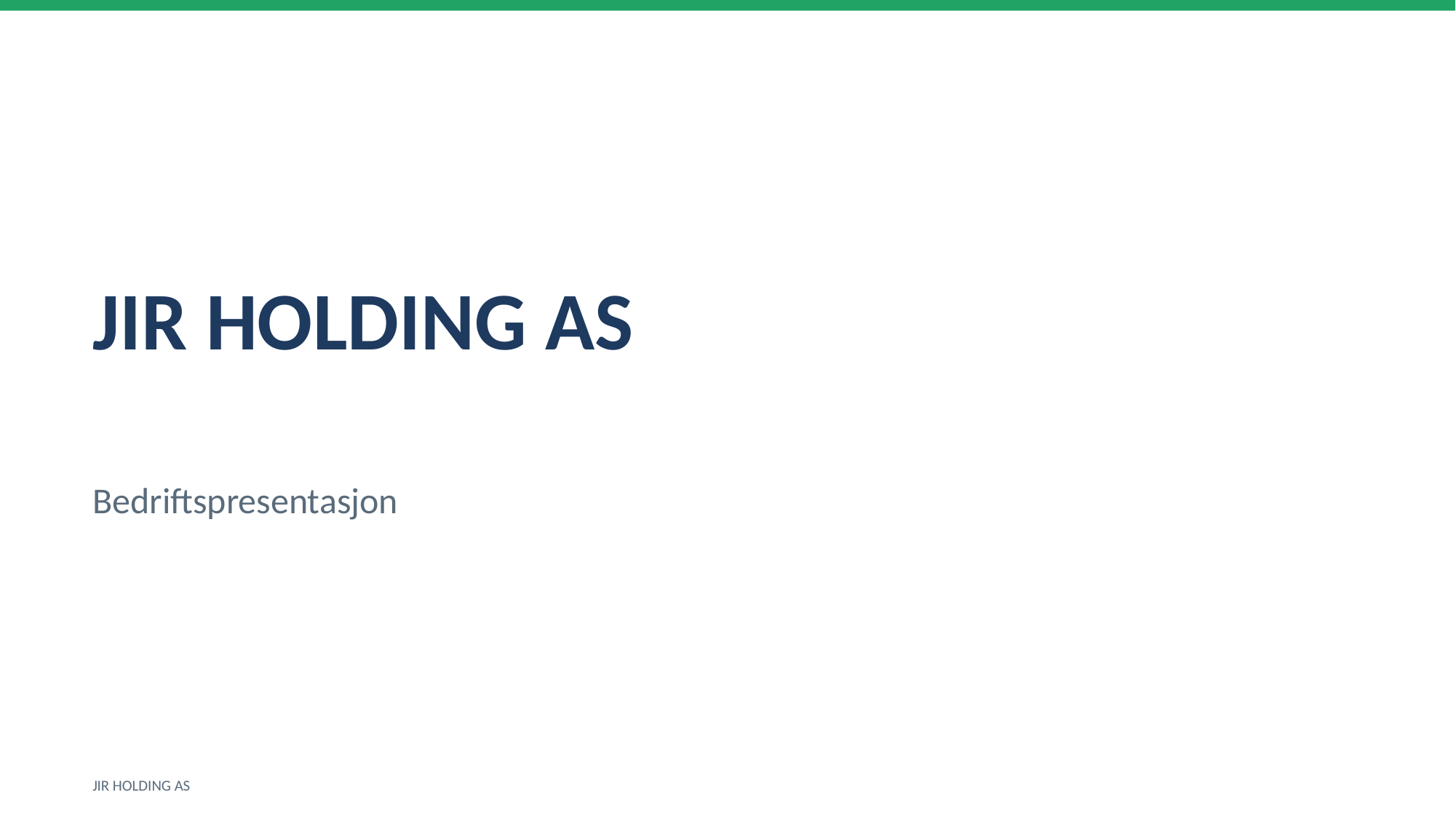

JIR HOLDING AS
Bedriftspresentasjon
JIR HOLDING AS